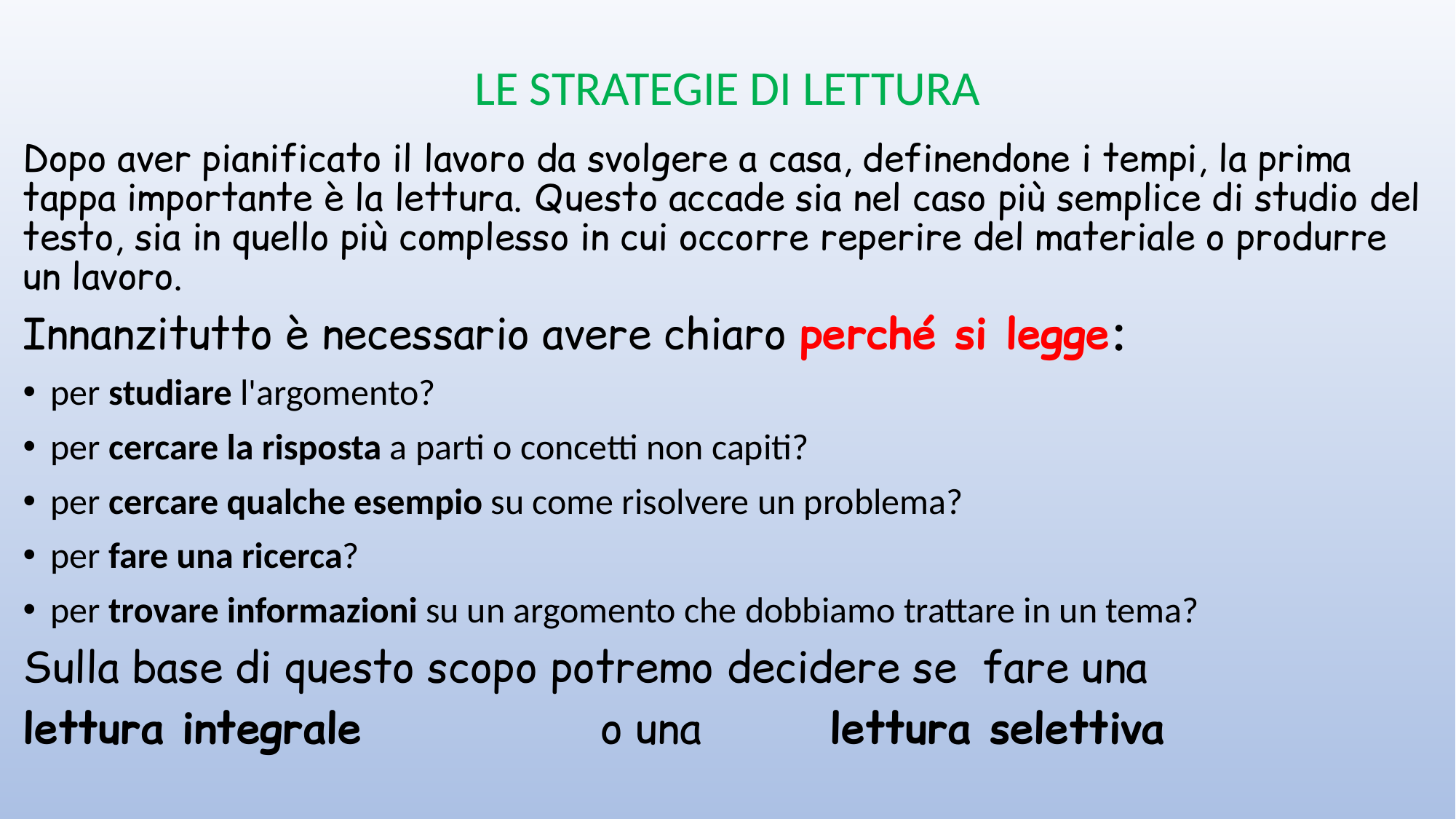

# LE STRATEGIE DI LETTURA
Dopo aver pianificato il lavoro da svolgere a casa, definendone i tempi, la prima tappa importante è la lettura. Questo accade sia nel caso più semplice di studio del testo, sia in quello più complesso in cui occorre reperire del materiale o produrre un lavoro.
Innanzitutto è necessario avere chiaro perché si legge:
per studiare l'argomento?
per cercare la risposta a parti o concetti non capiti?
per cercare qualche esempio su come risolvere un problema?
per fare una ricerca?
per trovare informazioni su un argomento che dobbiamo trattare in un tema?
Sulla base di questo scopo potremo decidere se  fare una
lettura integrale             o una       lettura selettiva